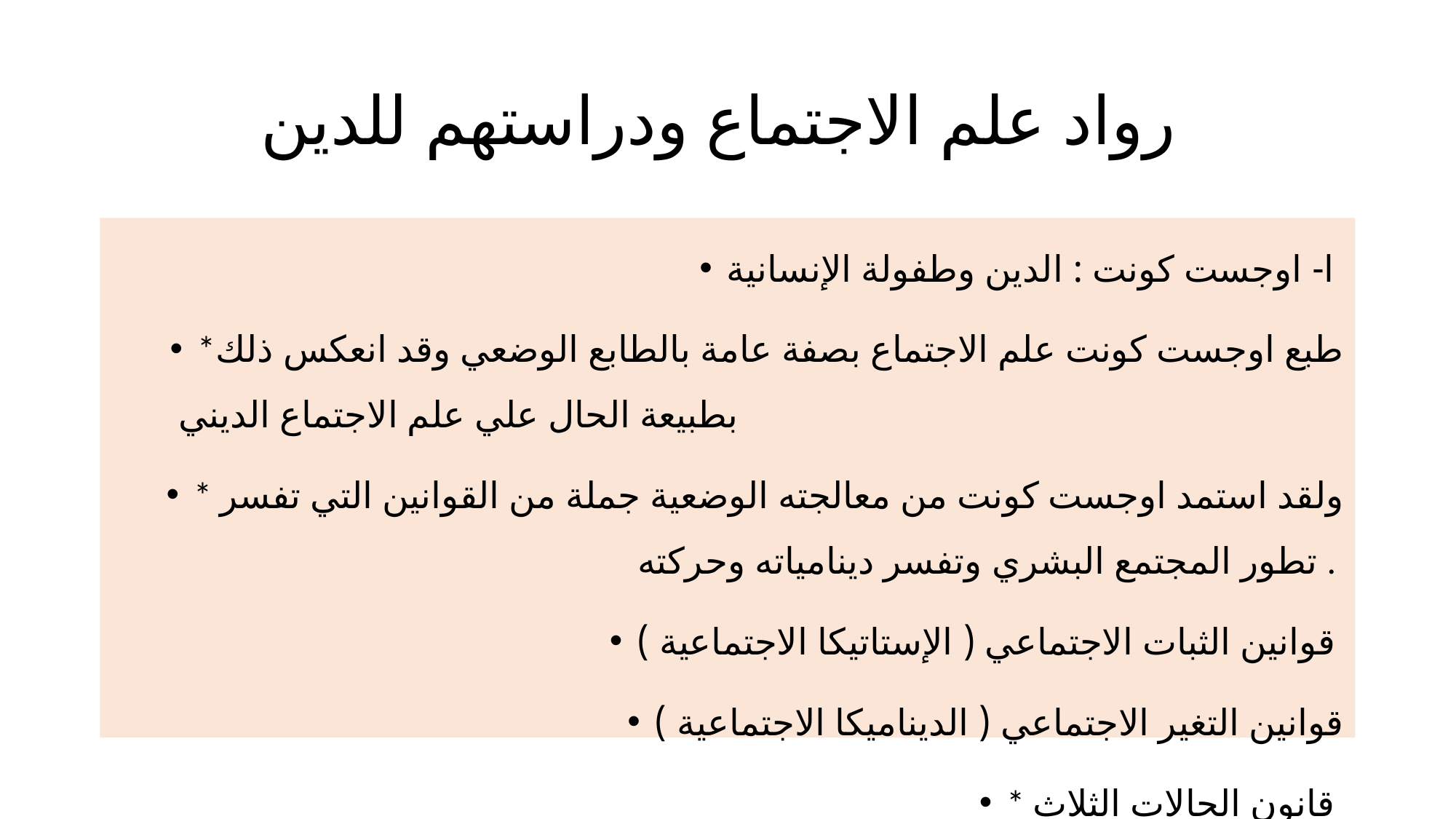

# رواد علم الاجتماع ودراستهم للدين
ا- اوجست كونت : الدين وطفولة الإنسانية
*طبع اوجست كونت علم الاجتماع بصفة عامة بالطابع الوضعي وقد انعكس ذلك بطبيعة الحال علي علم الاجتماع الديني
* ولقد استمد اوجست كونت من معالجته الوضعية جملة من القوانين التي تفسر تطور المجتمع البشري وتفسر دينامياته وحركته .
قوانين الثبات الاجتماعي ( الإستاتيكا الاجتماعية )
قوانين التغير الاجتماعي ( الديناميكا الاجتماعية )
* قانون الحالات الثلاث